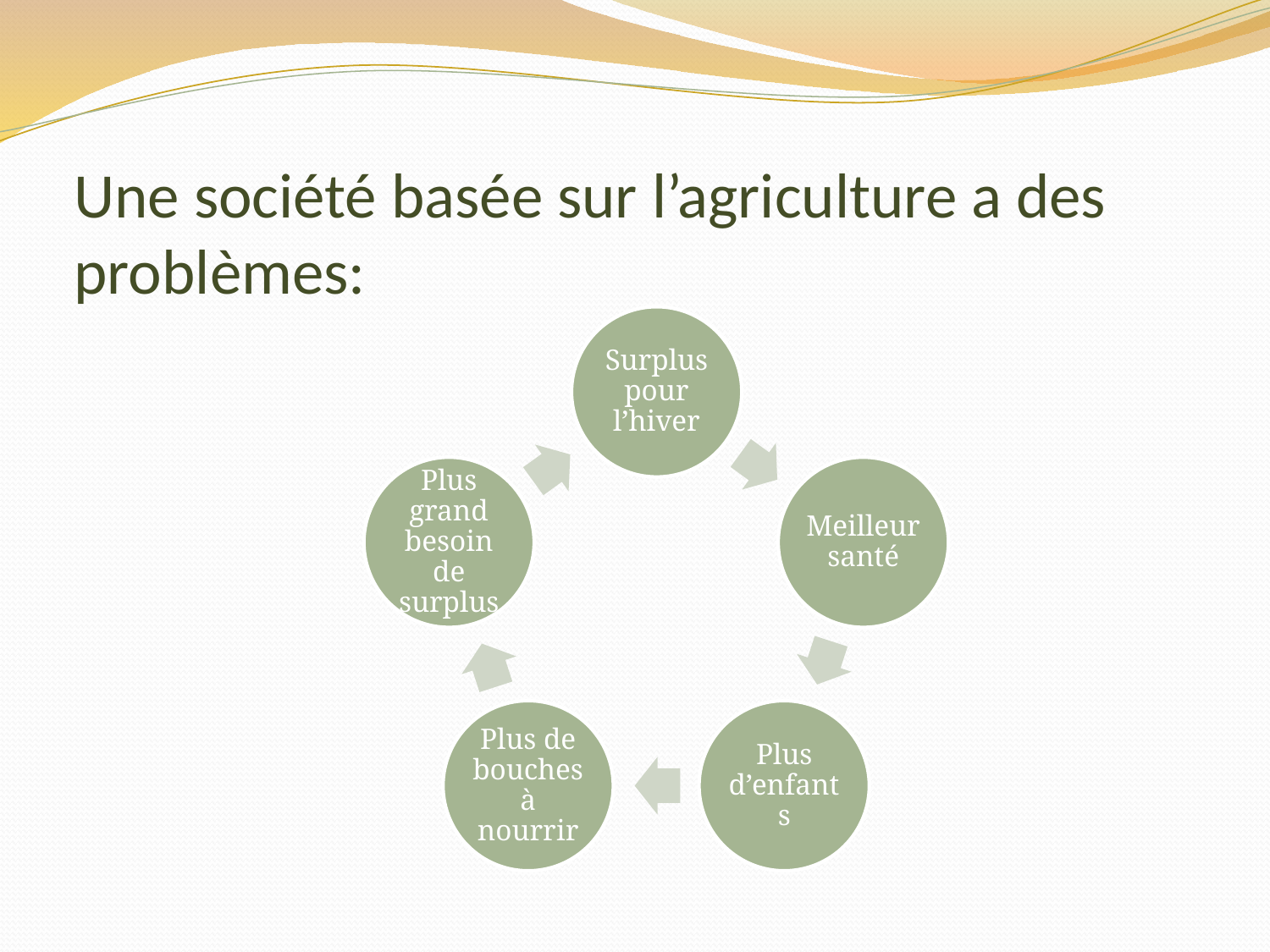

# Une société basée sur l’agriculture a des problèmes:
Surplus pour l’hiver

Meilleur santé

Plus d’enfants

Plus de bouches à nourrir

Plus grand besoin de surplus